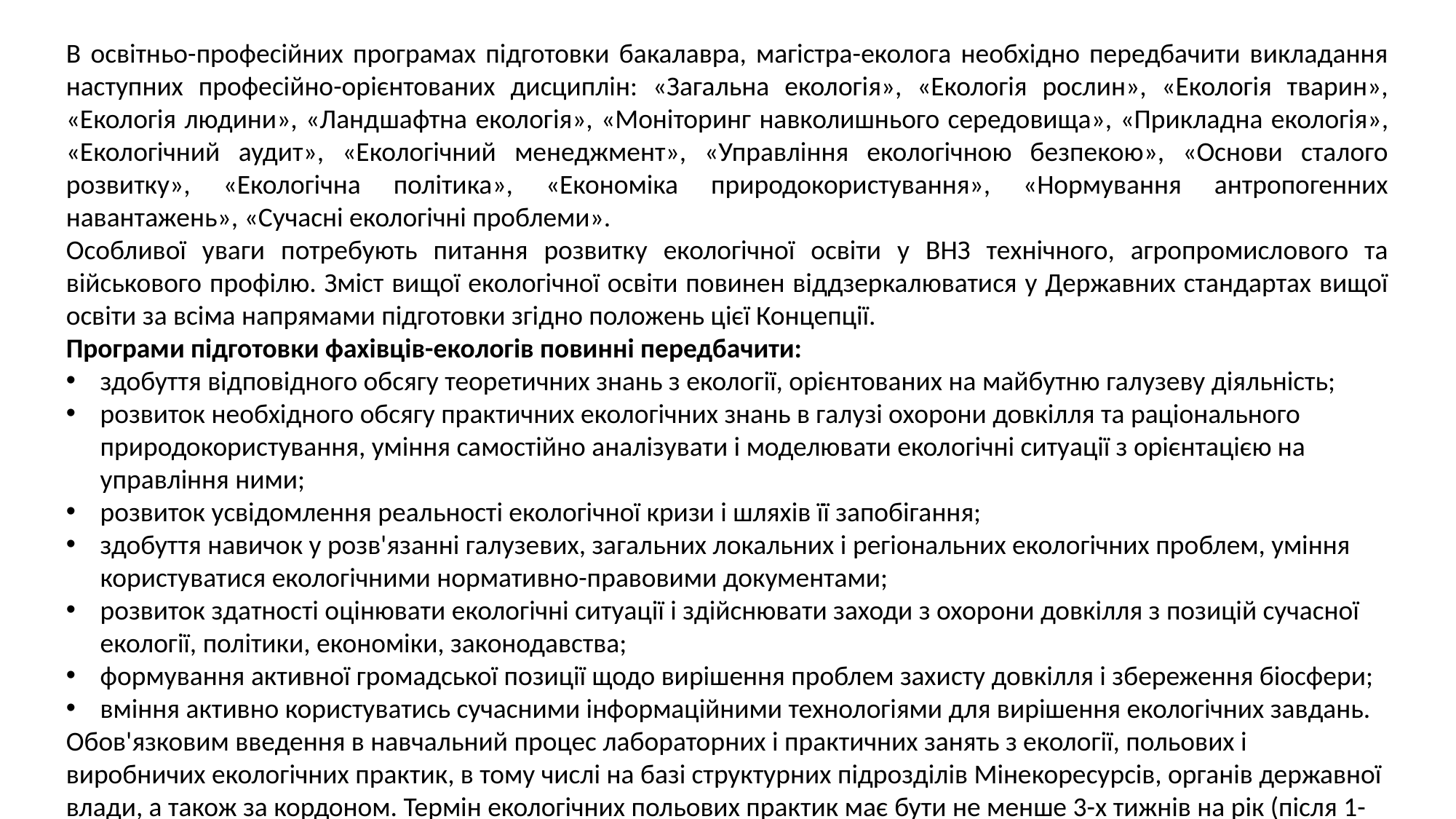

В освітньо-професійних програмах підготовки бакалавра, магістра-еколога необхідно передбачити викладання наступних професійно-орієнтованих дисциплін: «Загальна екологія», «Екологія рослин», «Екологія тварин», «Екологія людини», «Ланд­шафтна екологія», «Моніторинг навколишнього середовища», «Прикладна екологія», «Екологічний аудит», «Екологічний менеджмент», «Управління екологічною безпекою», «Основи сталого розвитку», «Екологічна політика», «Економіка природокористування», «Нормування антропогенних навантажень», «Сучасні екологічні проблеми».
Особливої уваги потребують питання розвитку екологічної освіти у ВНЗ технічного, агропромислового та військового профілю. Зміст вищої екологічної освіти повинен віддзеркалюватися у Державних стандартах вищої освіти за всіма напрямами підготовки згідно положень цієї Концепції.
Програми підготовки фахівців-екологів повинні передбачити:
здобуття відповідного обсягу теоретичних знань з екології, орієнтованих на майбутню галузеву діяльність;
розвиток необхідного обсягу практичних екологічних знань в галузі охорони довкілля та раціонального природокористування, уміння самостійно аналізувати і моделювати екологічні ситуації з орієнтацією на управління ними;
розвиток усвідомлення реальності екологічної кризи і шляхів її запобігання;
здобуття навичок у розв'язанні галузевих, загальних локальних і регіональних екологічних проблем, уміння користуватися еко­логічними нормативно-правовими документами;
розвиток здатності оцінювати екологічні ситуації і здійснювати заходи з охорони довкілля з позицій сучасної екології, політики, економіки, законодавства;
формування активної громадської позиції щодо вирішення проблем захисту довкілля і збереження біосфери;
вміння активно користуватись сучасними інформаційними технологіями для вирішення екологічних завдань.
Обов'язковим введення в навчальний процес лабораторних і практичних занять з екології, польових і виробничих екологічних практик, в тому числі на базі структурних підрозділів Мінекоресурсів, органів державної влади, а також за кордоном. Термін екологічних польових практик має бути не менше 3-х тижнів на рік (після 1-го, 2-го, 3-го і 5-го років навчання). Різні екологічні спеціалізації повинні мати різні за змістом, кількістю

годин і складністю завдань практики.